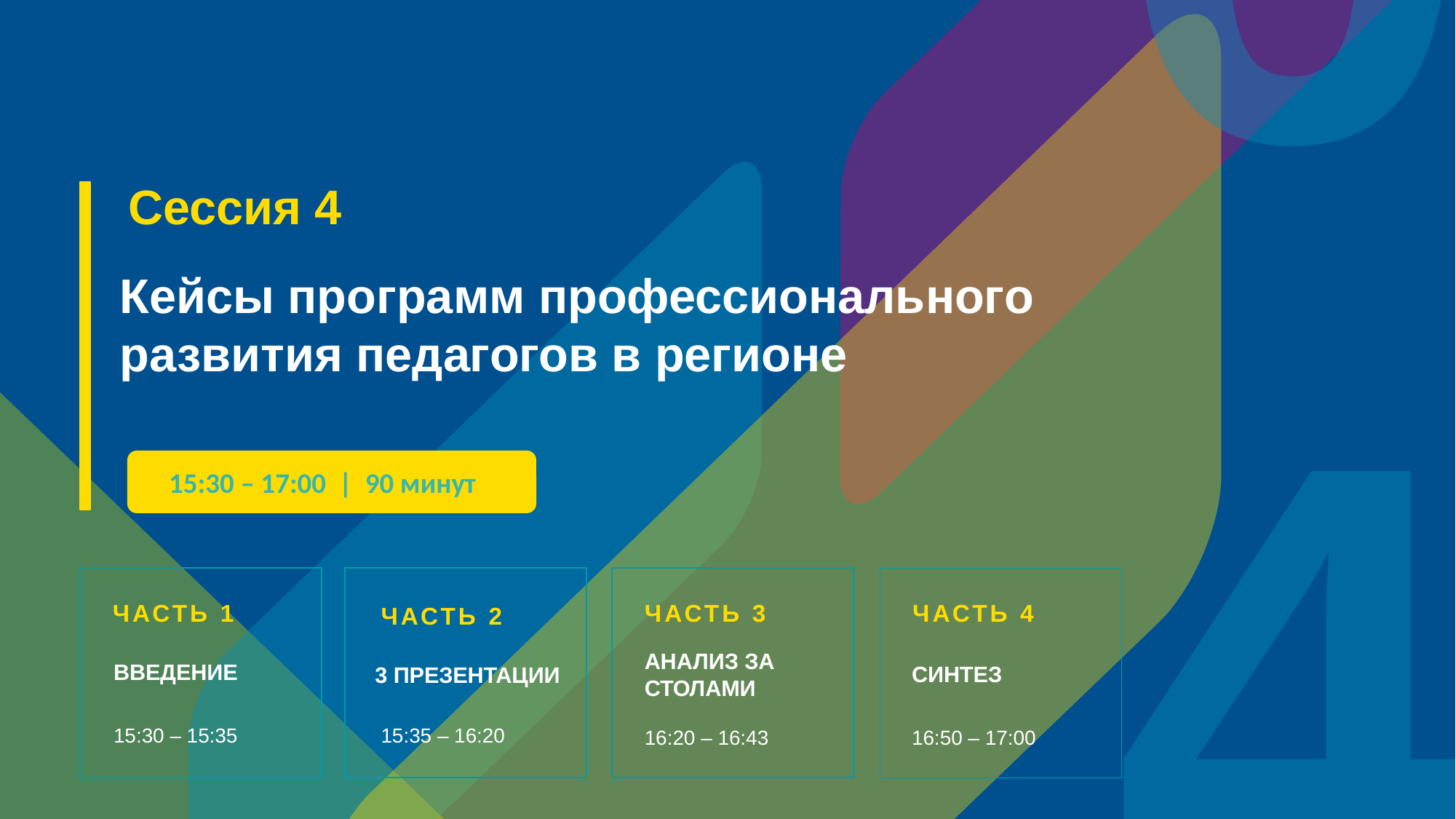

04
# Сессия 4

Кейсы программ профессионального развития педагогов в регионе

15:30 – 17:00  |  90 минут

ЧАСТЬ 1
ЧАСТЬ 3
ЧАСТЬ 4
ЧАСТЬ 2
ВВЕДЕНИЕ
АНАЛИЗ ЗА СТОЛАМИ
СИНТЕЗ
3 ПРЕЗЕНТАЦИИ
15:30 – 15:35
15:35 – 16:20
16:20 – 16:43
16:50 – 17:00